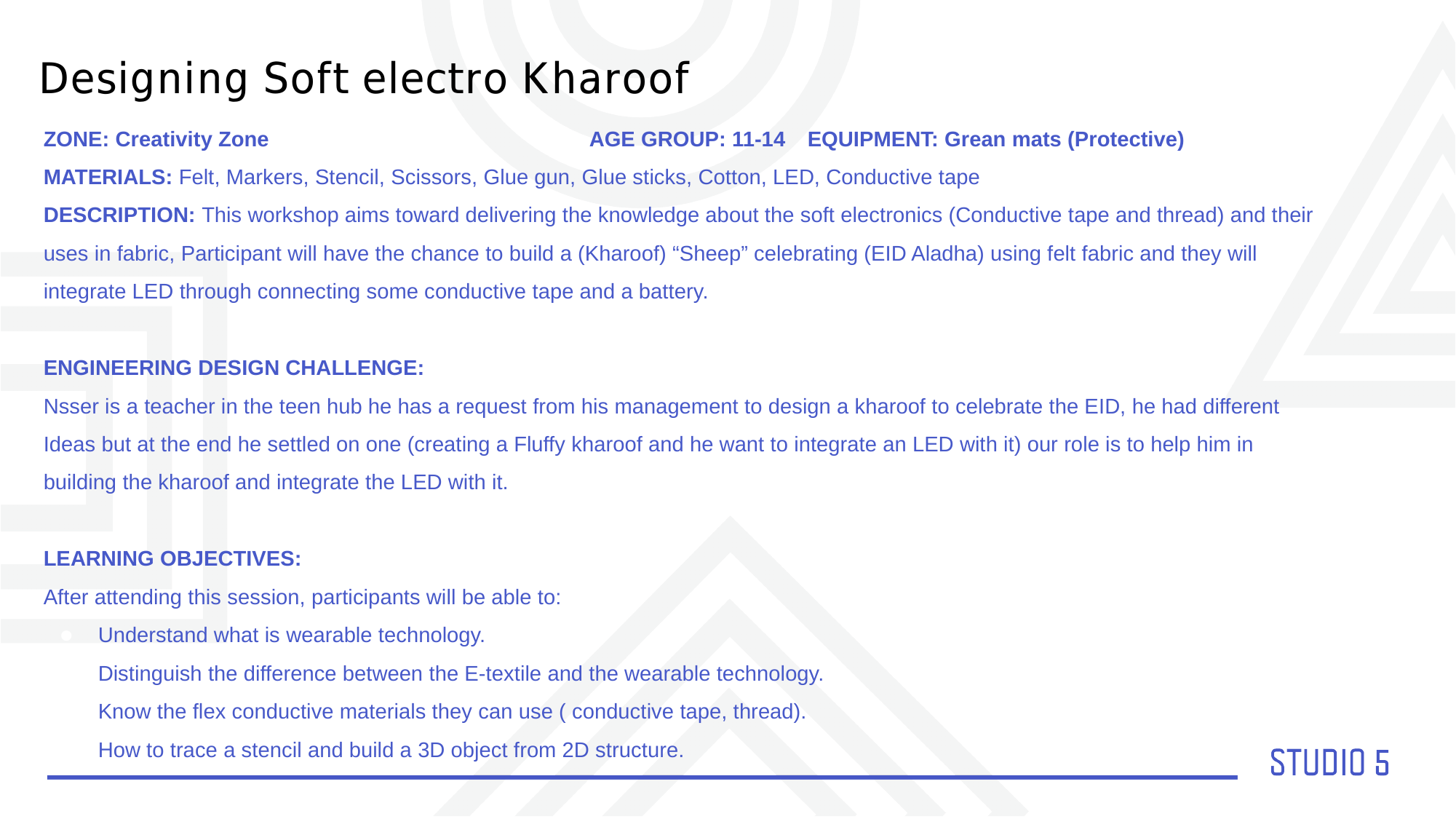

Designing Soft electro Kharoof
ZONE: Creativity Zone			AGE GROUP: 11-14 	EQUIPMENT: Grean mats (Protective)
MATERIALS: Felt, Markers, Stencil, Scissors, Glue gun, Glue sticks, Cotton, LED, Conductive tape
DESCRIPTION: This workshop aims toward delivering the knowledge about the soft electronics (Conductive tape and thread) and their uses in fabric, Participant will have the chance to build a (Kharoof) “Sheep” celebrating (EID Aladha) using felt fabric and they will integrate LED through connecting some conductive tape and a battery.

ENGINEERING DESIGN CHALLENGE:
Nsser is a teacher in the teen hub he has a request from his management to design a kharoof to celebrate the EID, he had different Ideas but at the end he settled on one (creating a Fluffy kharoof and he want to integrate an LED with it) our role is to help him in building the kharoof and integrate the LED with it.
LEARNING OBJECTIVES:
After attending this session, participants will be able to:
Understand what is wearable technology.
Distinguish the difference between the E-textile and the wearable technology.
Know the flex conductive materials they can use ( conductive tape, thread).
How to trace a stencil and build a 3D object from 2D structure.